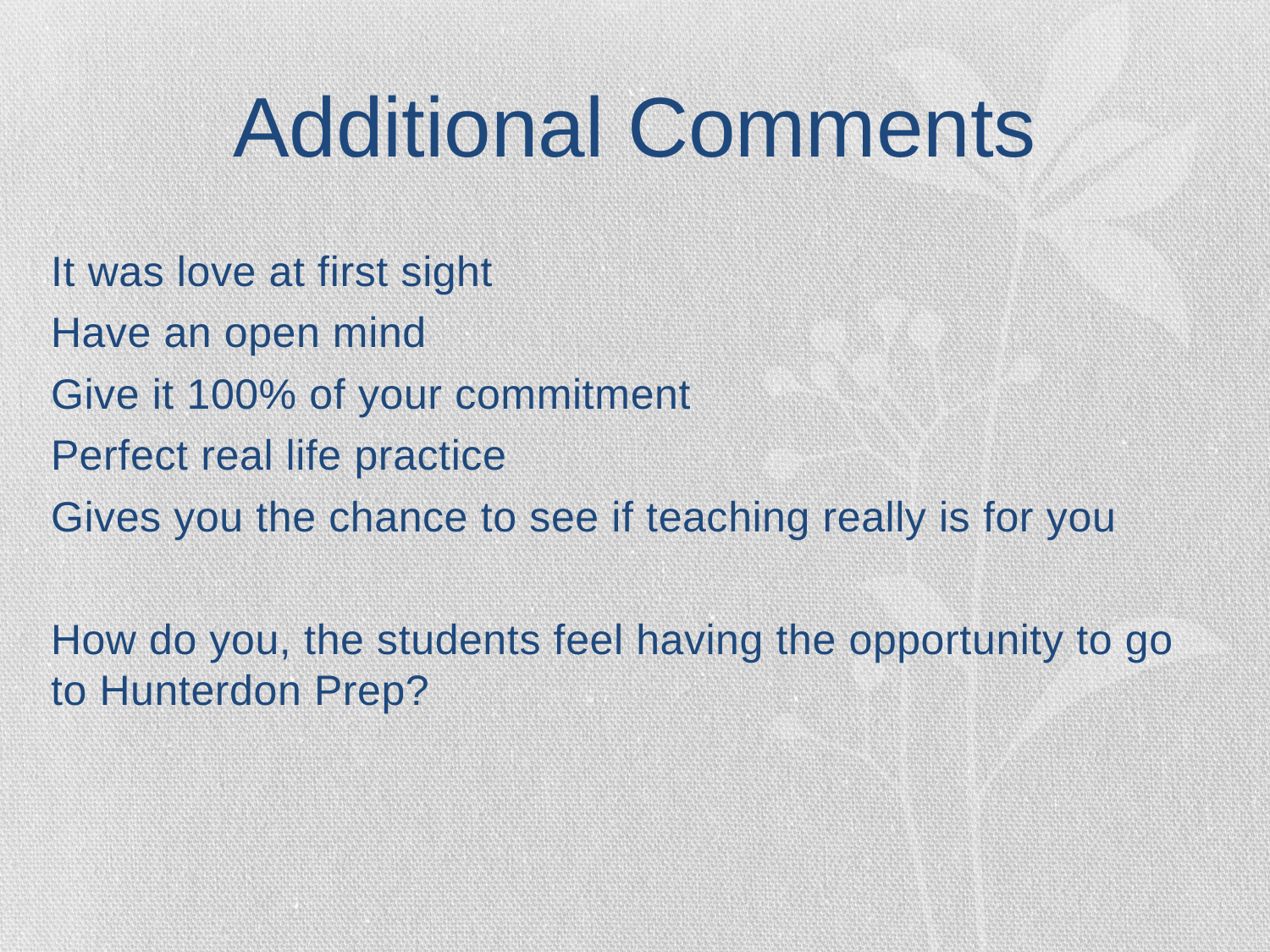

# Additional Comments

It was love at first sight
Have an open mind
Give it 100% of your commitment
Perfect real life practice
Gives you the chance to see if teaching really is for you

How do you, the students feel having the opportunity to go to Hunterdon Prep?